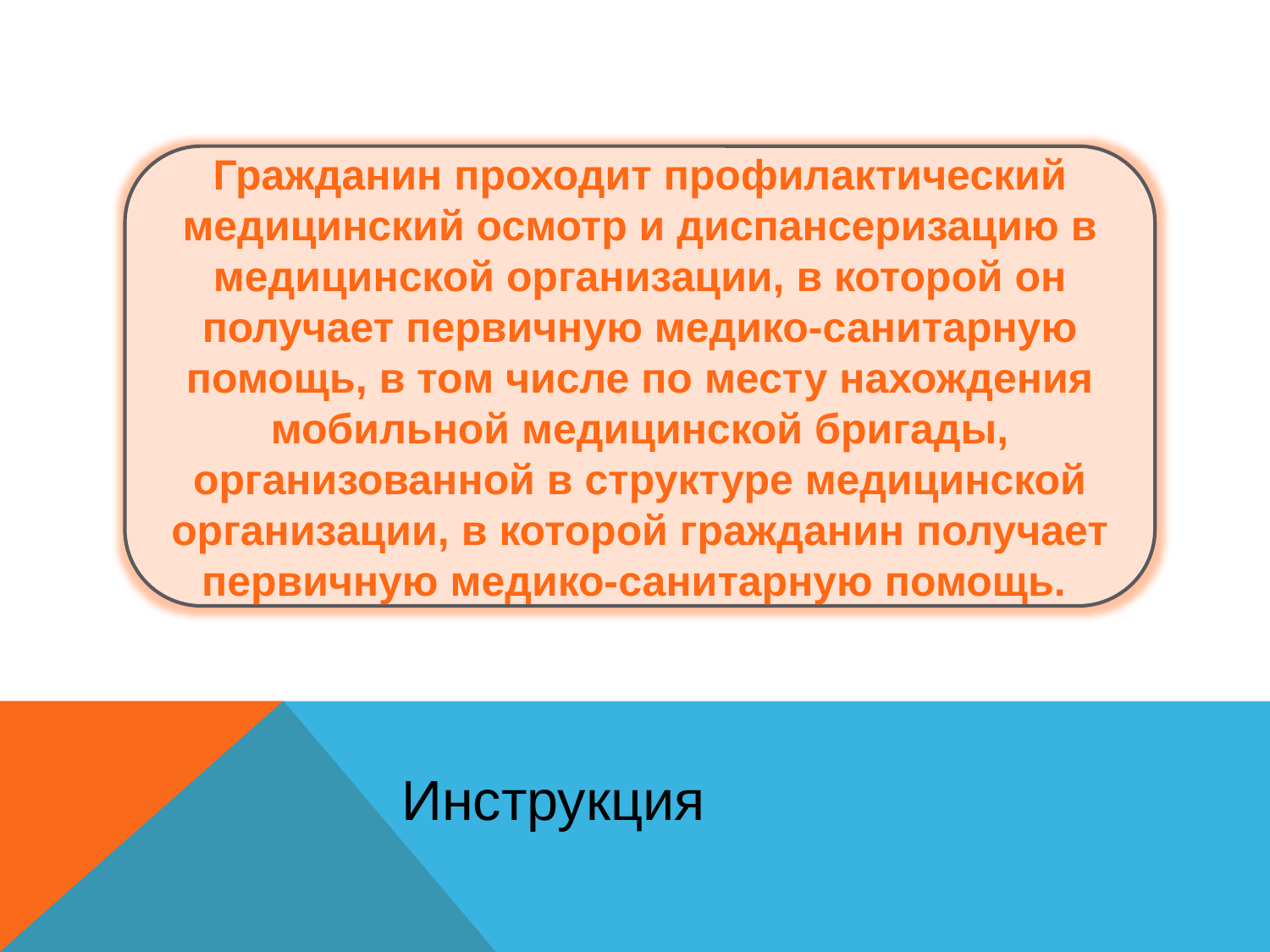

Гражданин проходит профилактический медицинский осмотр и диспансеризацию в медицинской организации, в которой он получает первичную медико-санитарную помощь, в том числе по месту нахождения мобильной медицинской бригады, организованной в структуре медицинской организации, в которой гражданин получает первичную медико-санитарную помощь.
      Инструкция